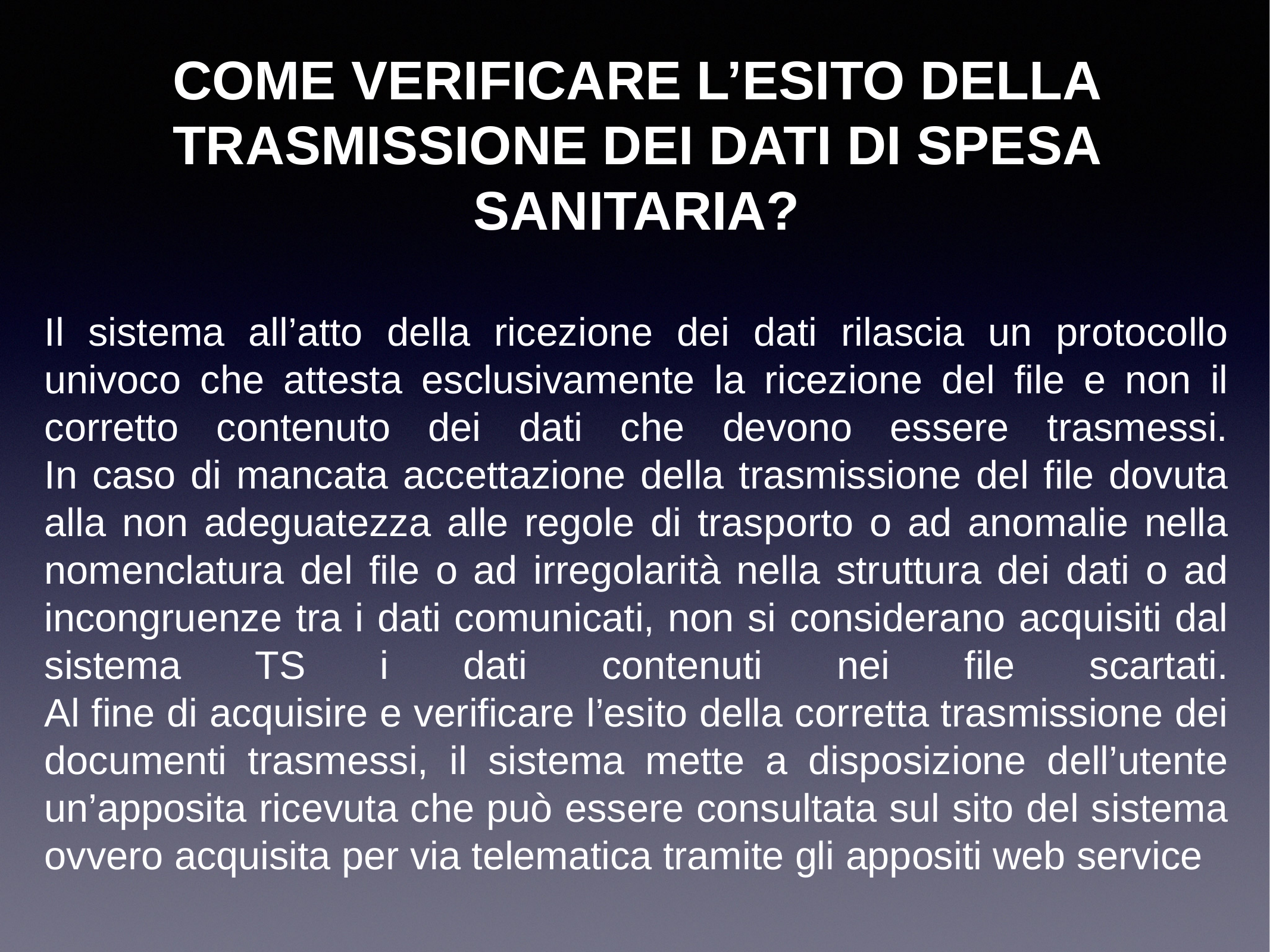

COME VERIFICARE L’ESITO DELLA TRASMISSIONE DEI DATI DI SPESA SANITARIA?

Il sistema all’atto della ricezione dei dati rilascia un protocollo univoco che attesta esclusivamente la ricezione del file e non il corretto contenuto dei dati che devono essere trasmessi.
In caso di mancata accettazione della trasmissione del file dovuta alla non adeguatezza alle regole di trasporto o ad anomalie nella nomenclatura del file o ad irregolarità nella struttura dei dati o ad incongruenze tra i dati comunicati, non si considerano acquisiti dal sistema TS i dati contenuti nei file scartati.
Al fine di acquisire e verificare l’esito della corretta trasmissione dei documenti trasmessi, il sistema mette a disposizione dell’utente un’apposita ricevuta che può essere consultata sul sito del sistema ovvero acquisita per via telematica tramite gli appositi web service